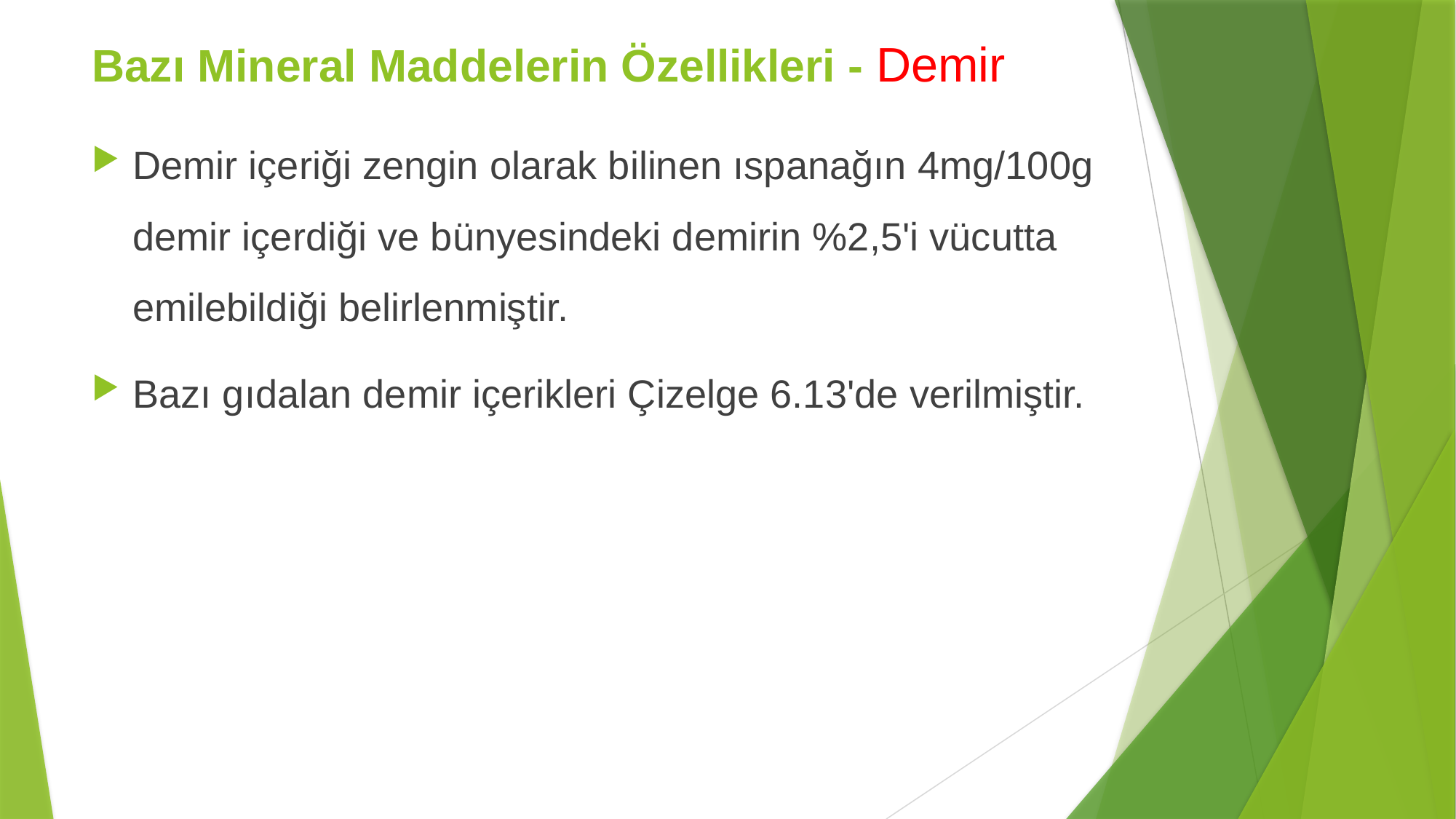

Bazı Mineral Maddelerin Özellikleri - Demir
Demir içeriği zengin olarak bilinen ıspanağın 4mg/100g demir içerdiği ve bünyesindeki demirin %2,5'i vücutta emilebildiği belirlenmiştir.
Bazı gıdalan demir içerikleri Çizelge 6.13'de verilmiştir.